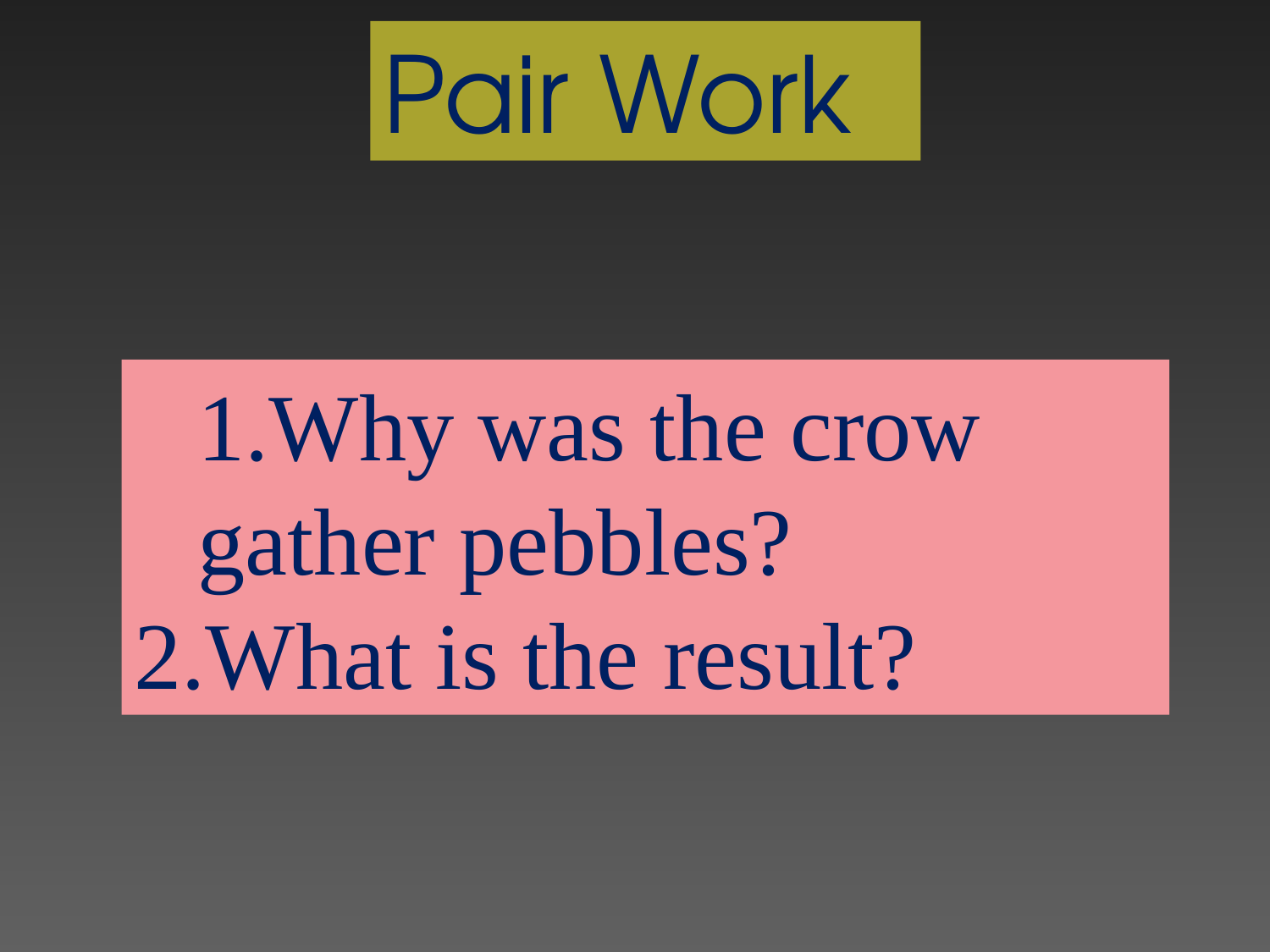

Pair Work
1.Why was the crow gather pebbles?
2.What is the result?